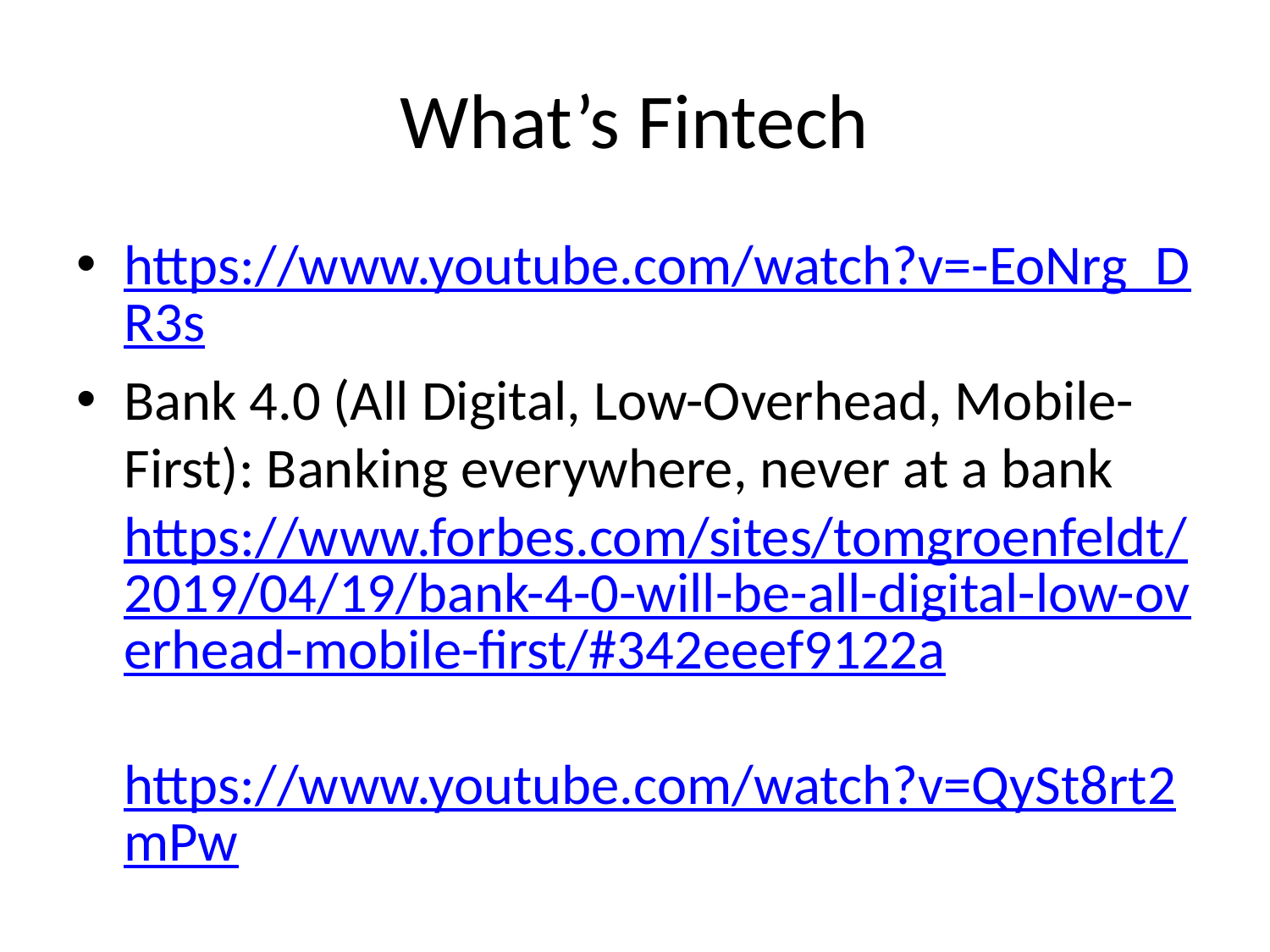

# What’s Fintech
https://www.youtube.com/watch?v=-EoNrg_DR3s
Bank 4.0 (All Digital, Low-Overhead, Mobile-First): Banking everywhere, never at a bank https://www.forbes.com/sites/tomgroenfeldt/2019/04/19/bank-4-0-will-be-all-digital-low-overhead-mobile-first/#342eeef9122a https://www.youtube.com/watch?v=QySt8rt2mPw